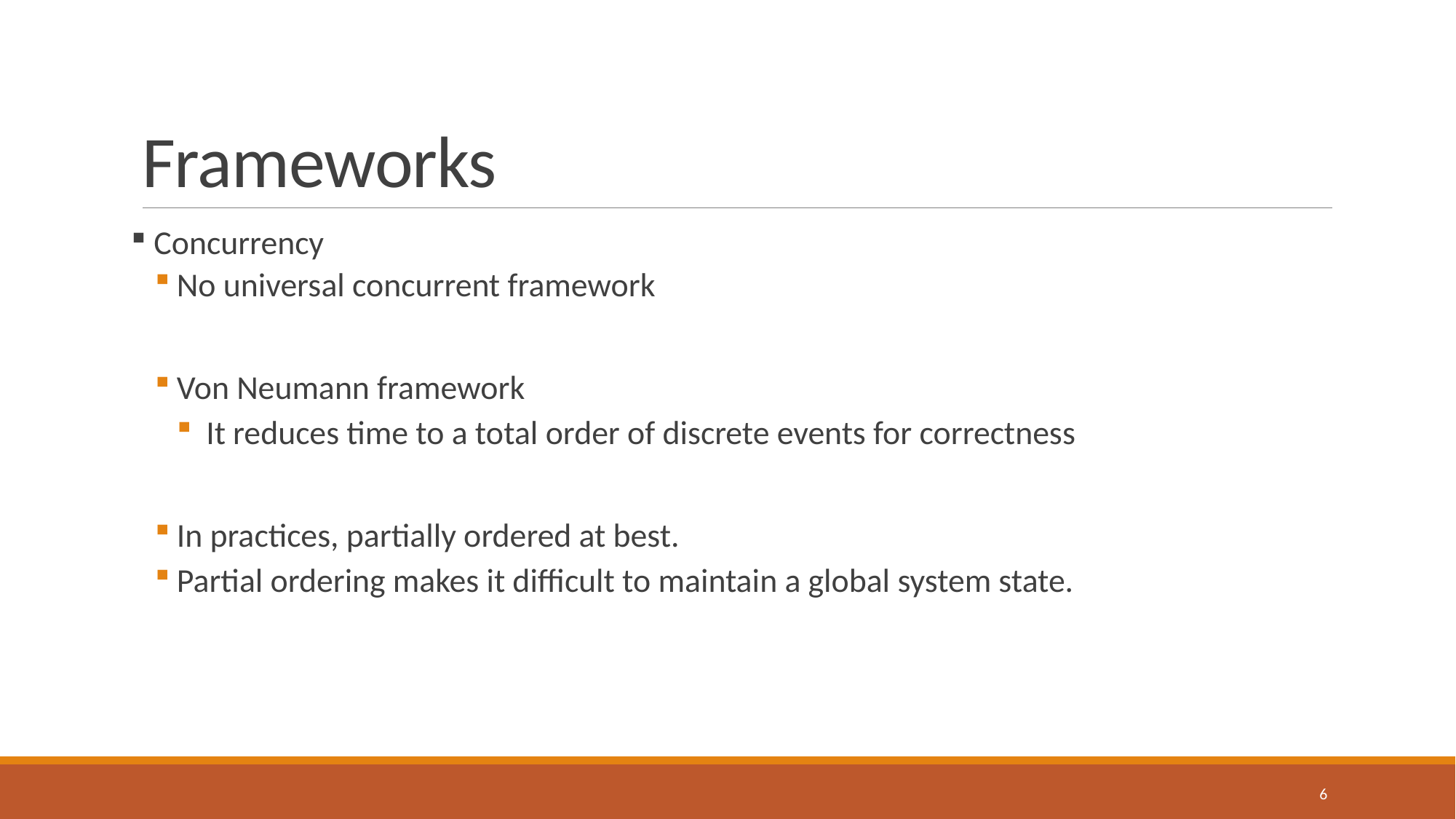

# Frameworks
 Concurrency
No universal concurrent framework

Von Neumann framework
 It reduces time to a total order of discrete events for correctness

In practices, partially ordered at best.
Partial ordering makes it difficult to maintain a global system state.
6